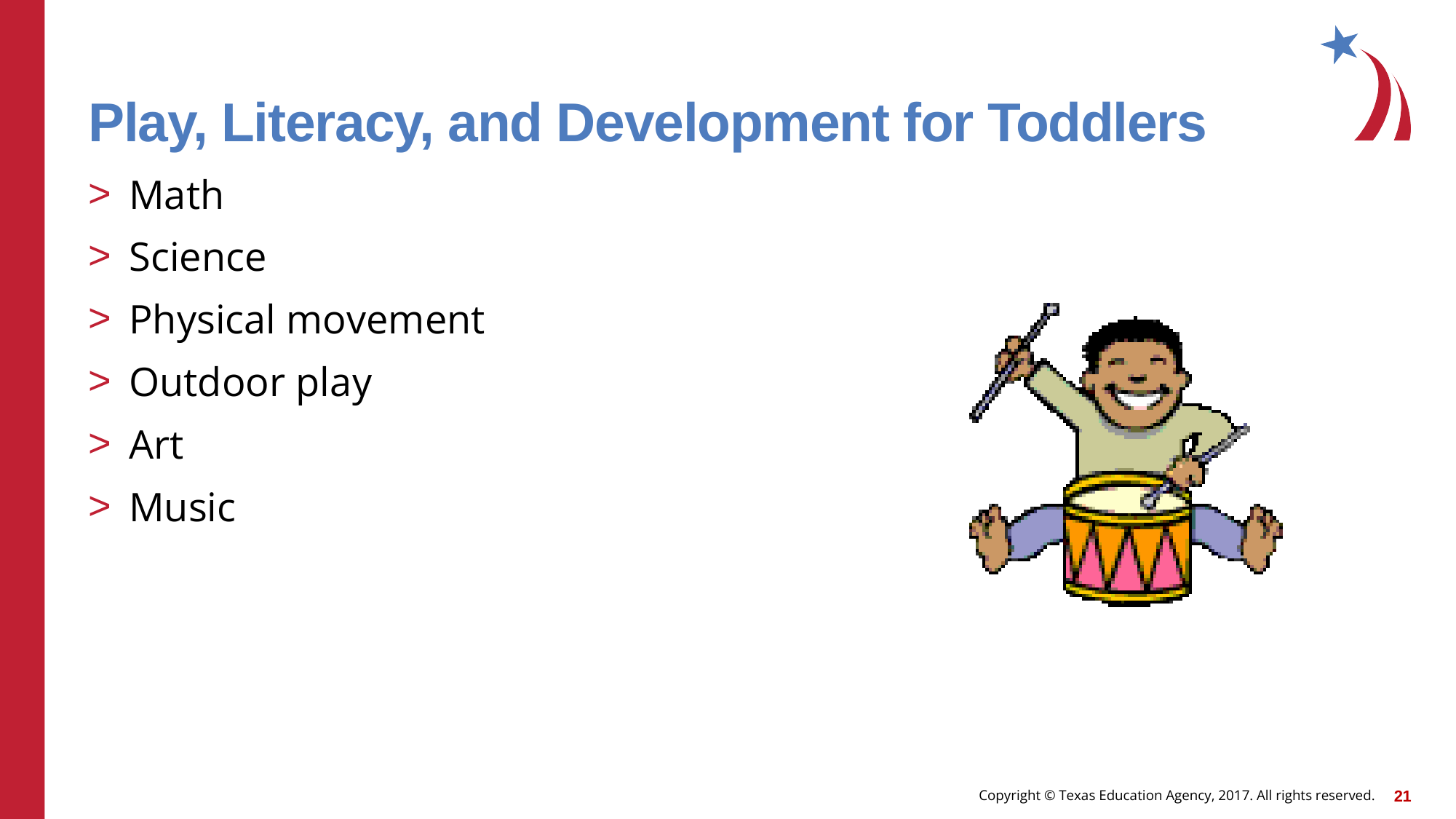

# Play, Literacy, and Development for Toddlers
Math
Science
Physical movement
Outdoor play
Art
Music